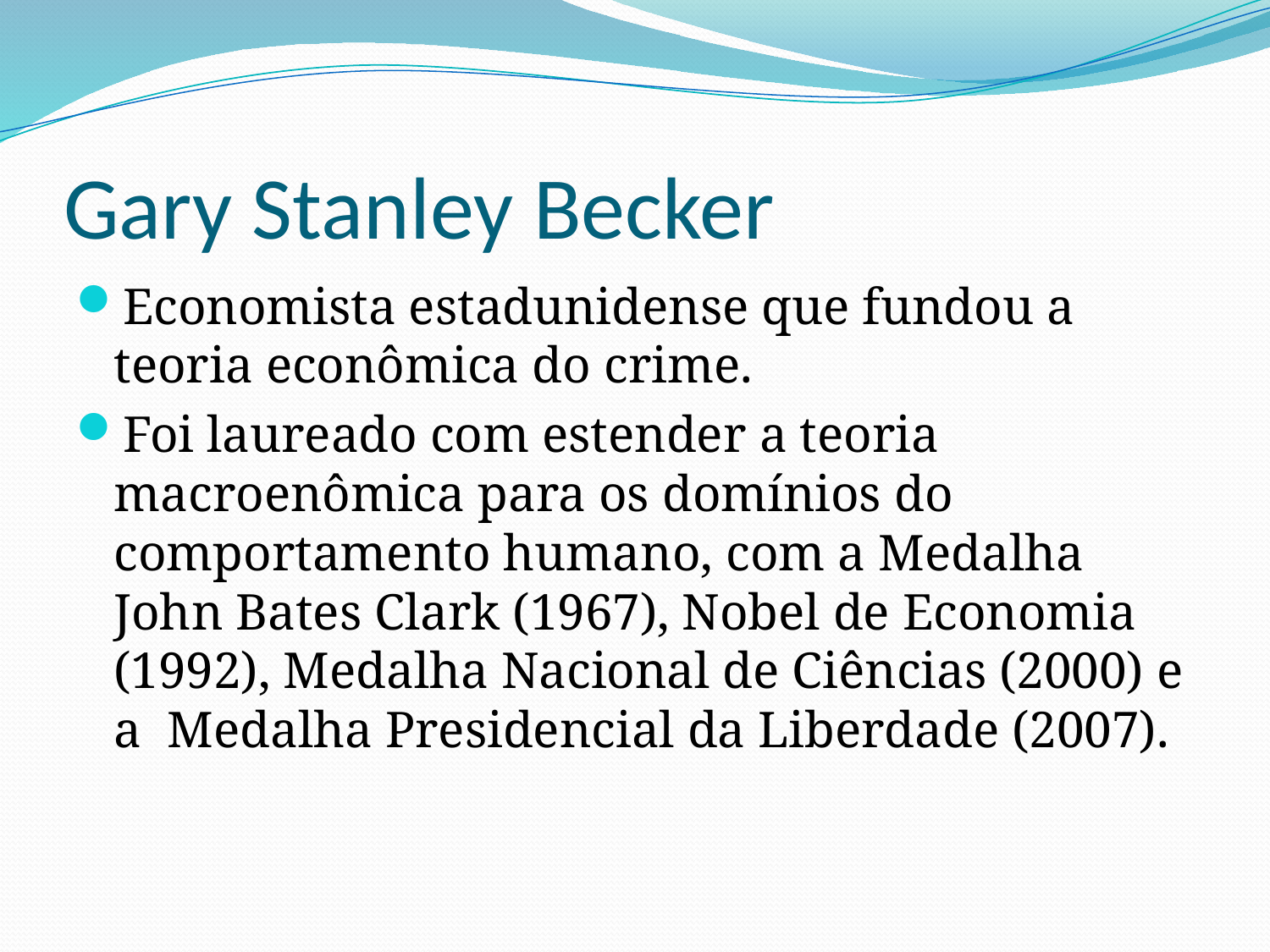

# Gary Stanley Becker
Economista estadunidense que fundou a teoria econômica do crime.
Foi laureado com estender a teoria macroenômica para os domínios do comportamento humano, com a Medalha John Bates Clark (1967), Nobel de Economia (1992), Medalha Nacional de Ciências (2000) e a  Medalha Presidencial da Liberdade (2007).